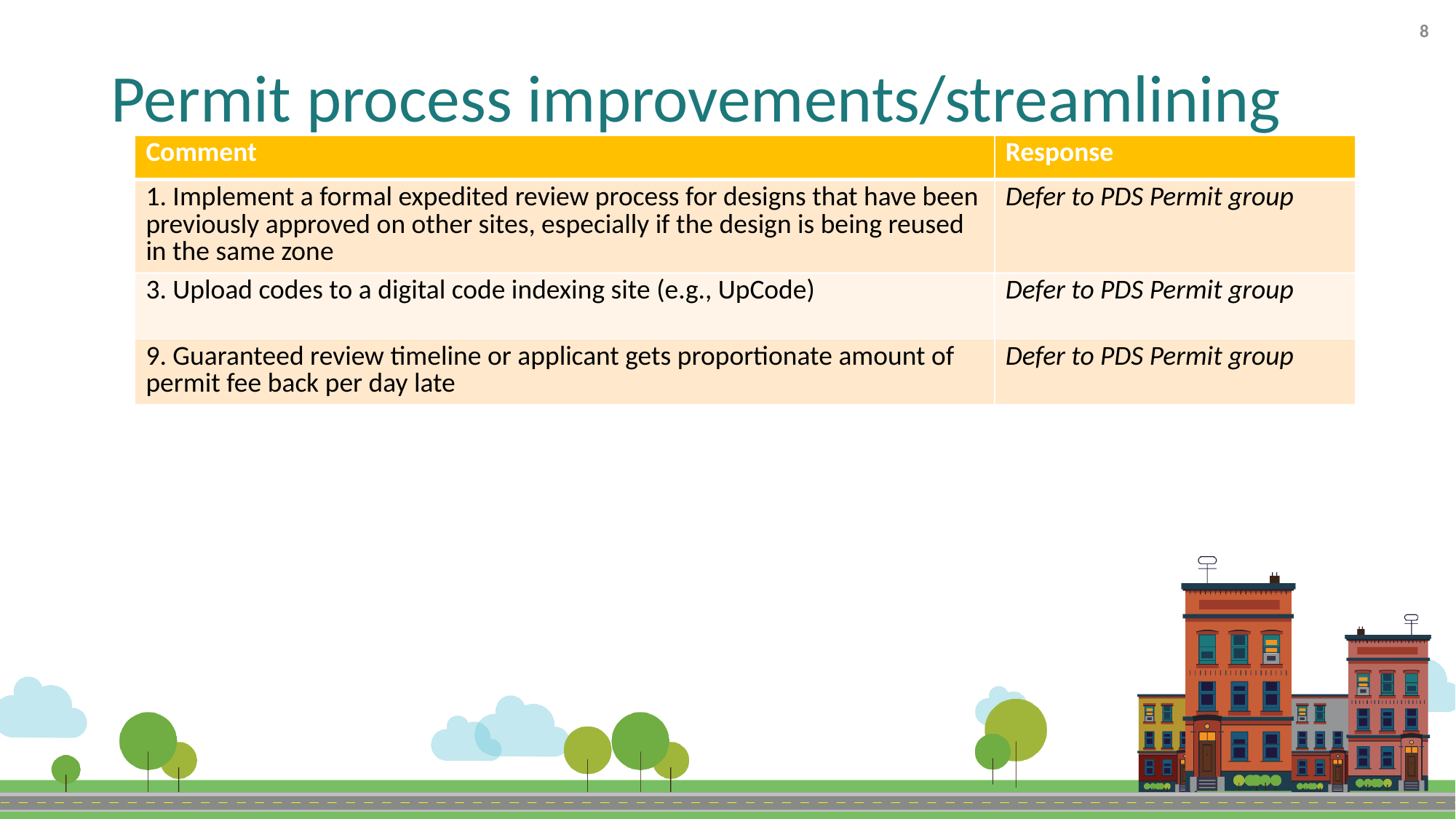

8
# Permit process improvements/streamlining
| Comment | Response |
| --- | --- |
| 1. Implement a formal expedited review process for designs that have been previously approved on other sites, especially if the design is being reused in the same zone | Defer to PDS Permit group |
| 3. Upload codes to a digital code indexing site (e.g., UpCode) | Defer to PDS Permit group |
| 9. Guaranteed review timeline or applicant gets proportionate amount of permit fee back per day late | Defer to PDS Permit group |